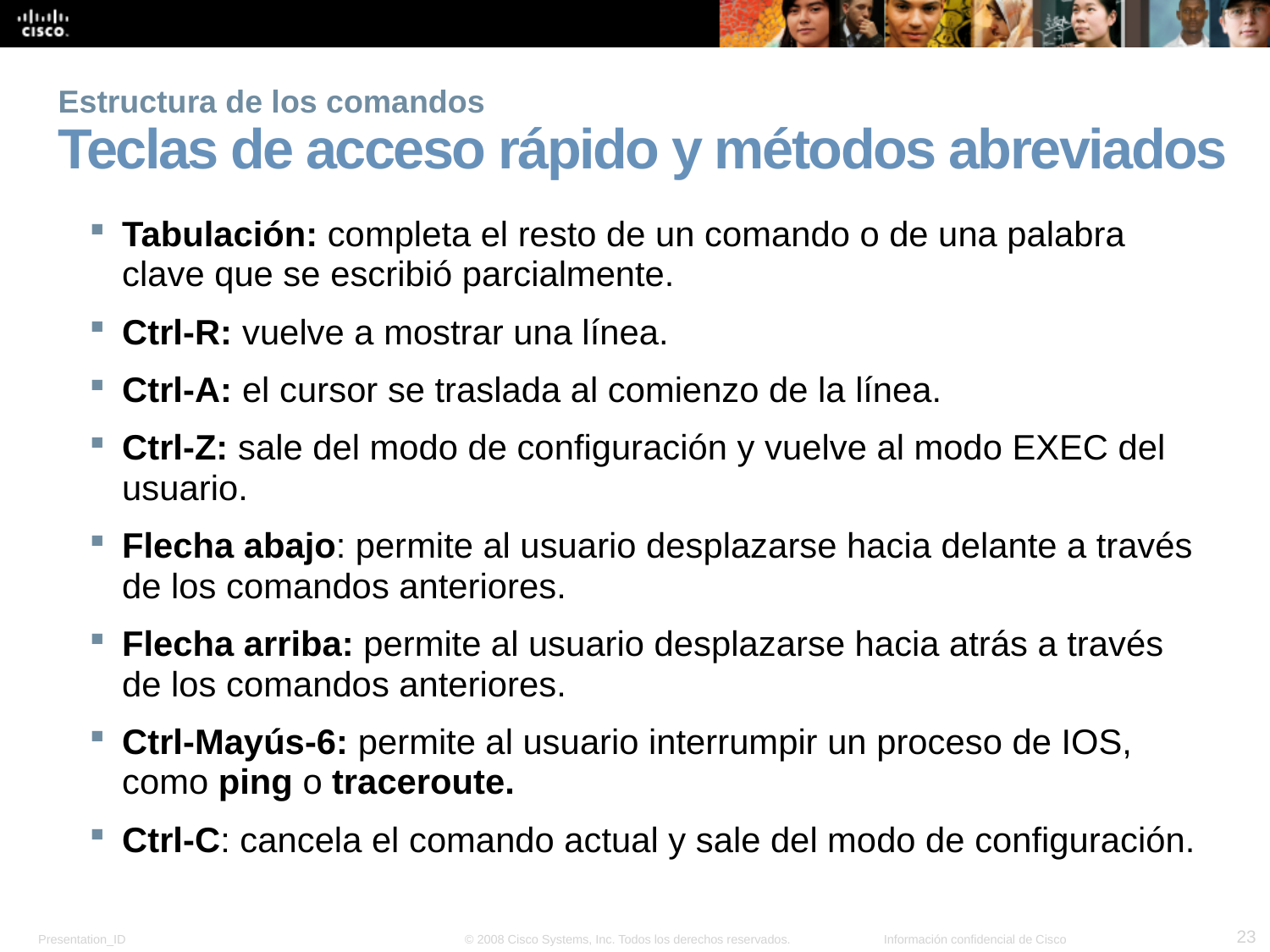

# Estructura de los comandos Teclas de acceso rápido y métodos abreviados
Tabulación: completa el resto de un comando o de una palabra clave que se escribió parcialmente.
Ctrl-R: vuelve a mostrar una línea.
Ctrl-A: el cursor se traslada al comienzo de la línea.
Ctrl-Z: sale del modo de configuración y vuelve al modo EXEC del usuario.
Flecha abajo: permite al usuario desplazarse hacia delante a través de los comandos anteriores.
Flecha arriba: permite al usuario desplazarse hacia atrás a través de los comandos anteriores.
Ctrl-Mayús-6: permite al usuario interrumpir un proceso de IOS, como ping o traceroute.
Ctrl-C: cancela el comando actual y sale del modo de configuración.